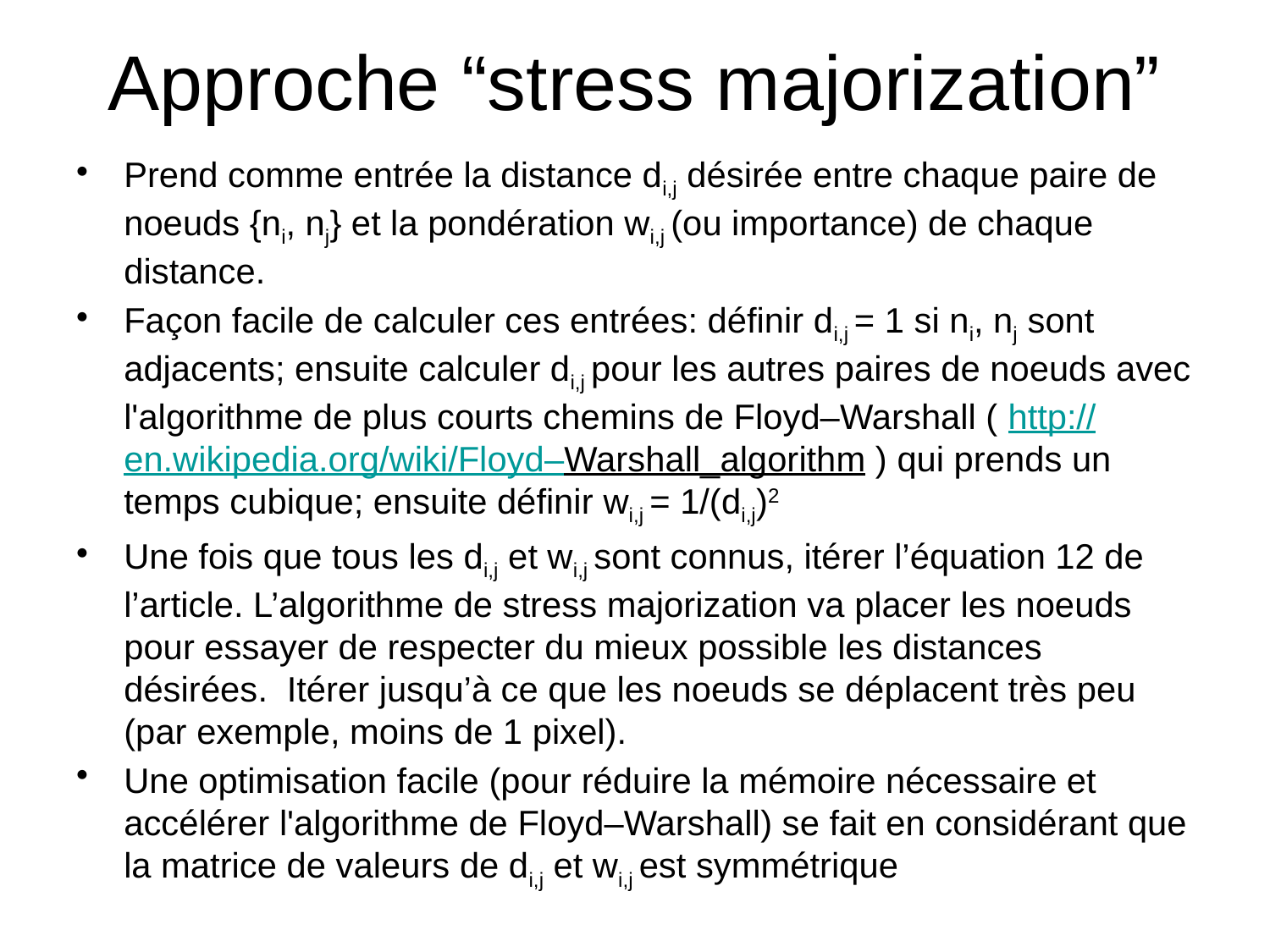

# Approche “stress majorization”
Prend comme entrée la distance di,j désirée entre chaque paire de noeuds {ni, nj} et la pondération wi,j (ou importance) de chaque distance.
Façon facile de calculer ces entrées: définir di,j = 1 si ni, nj sont adjacents; ensuite calculer di,j pour les autres paires de noeuds avec l'algorithme de plus courts chemins de Floyd–Warshall ( http://en.wikipedia.org/wiki/Floyd–Warshall_algorithm ) qui prends un temps cubique; ensuite définir wi,j = 1/(di,j)2
Une fois que tous les di,j et wi,j sont connus, itérer l’équation 12 de l’article. L’algorithme de stress majorization va placer les noeuds pour essayer de respecter du mieux possible les distances désirées.  Itérer jusqu’à ce que les noeuds se déplacent très peu (par exemple, moins de 1 pixel).
Une optimisation facile (pour réduire la mémoire nécessaire et accélérer l'algorithme de Floyd–Warshall) se fait en considérant que la matrice de valeurs de di,j et wi,j est symmétrique